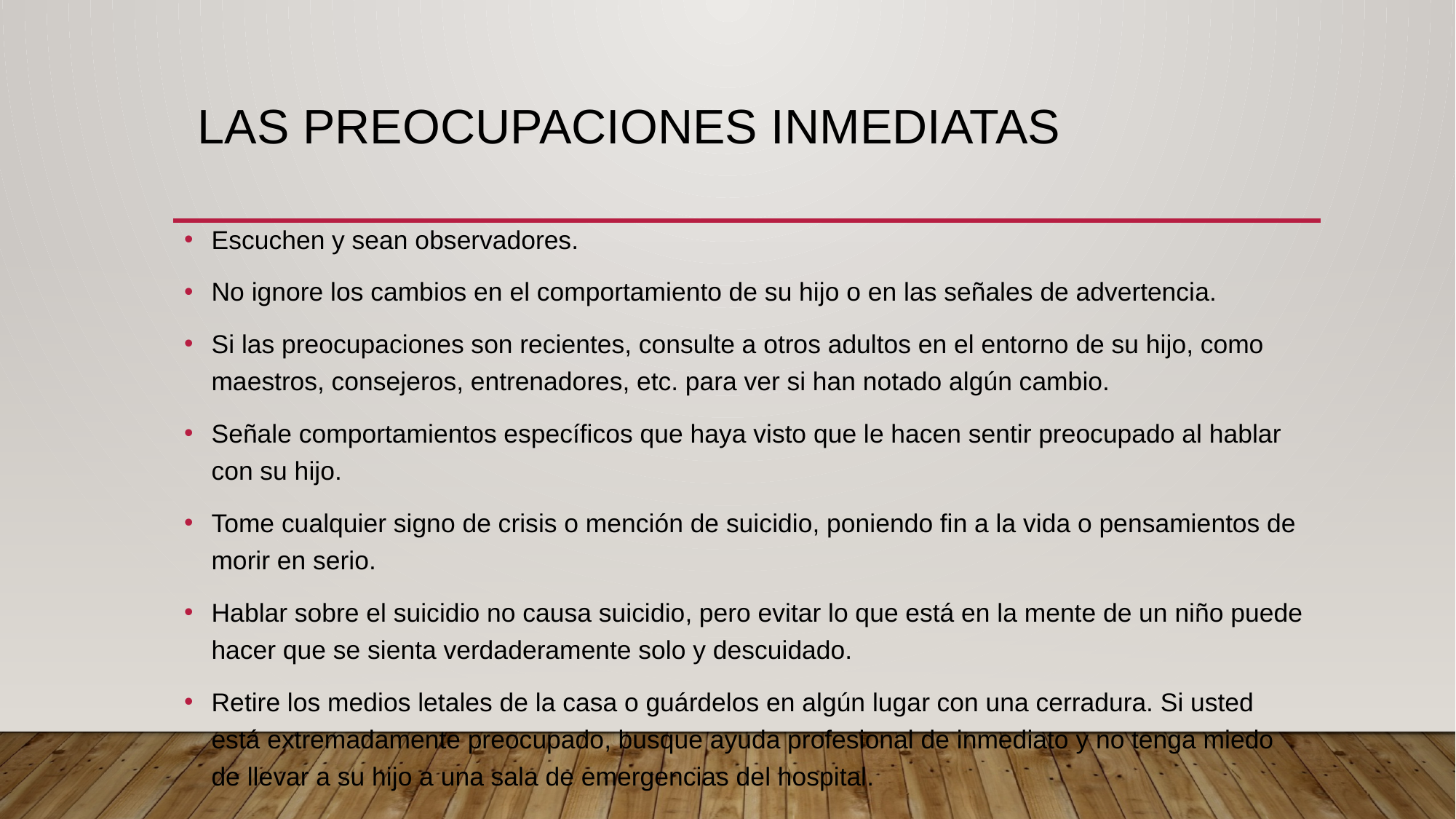

# las preocupaciones inmediatas
Escuchen y sean observadores.
No ignore los cambios en el comportamiento de su hijo o en las señales de advertencia.
Si las preocupaciones son recientes, consulte a otros adultos en el entorno de su hijo, como maestros, consejeros, entrenadores, etc. para ver si han notado algún cambio.
Señale comportamientos específicos que haya visto que le hacen sentir preocupado al hablar con su hijo.
Tome cualquier signo de crisis o mención de suicidio, poniendo fin a la vida o pensamientos de morir en serio.
Hablar sobre el suicidio no causa suicidio, pero evitar lo que está en la mente de un niño puede hacer que se sienta verdaderamente solo y descuidado.
Retire los medios letales de la casa o guárdelos en algún lugar con una cerradura. Si usted está extremadamente preocupado, busque ayuda profesional de inmediato y no tenga miedo de llevar a su hijo a una sala de emergencias del hospital.